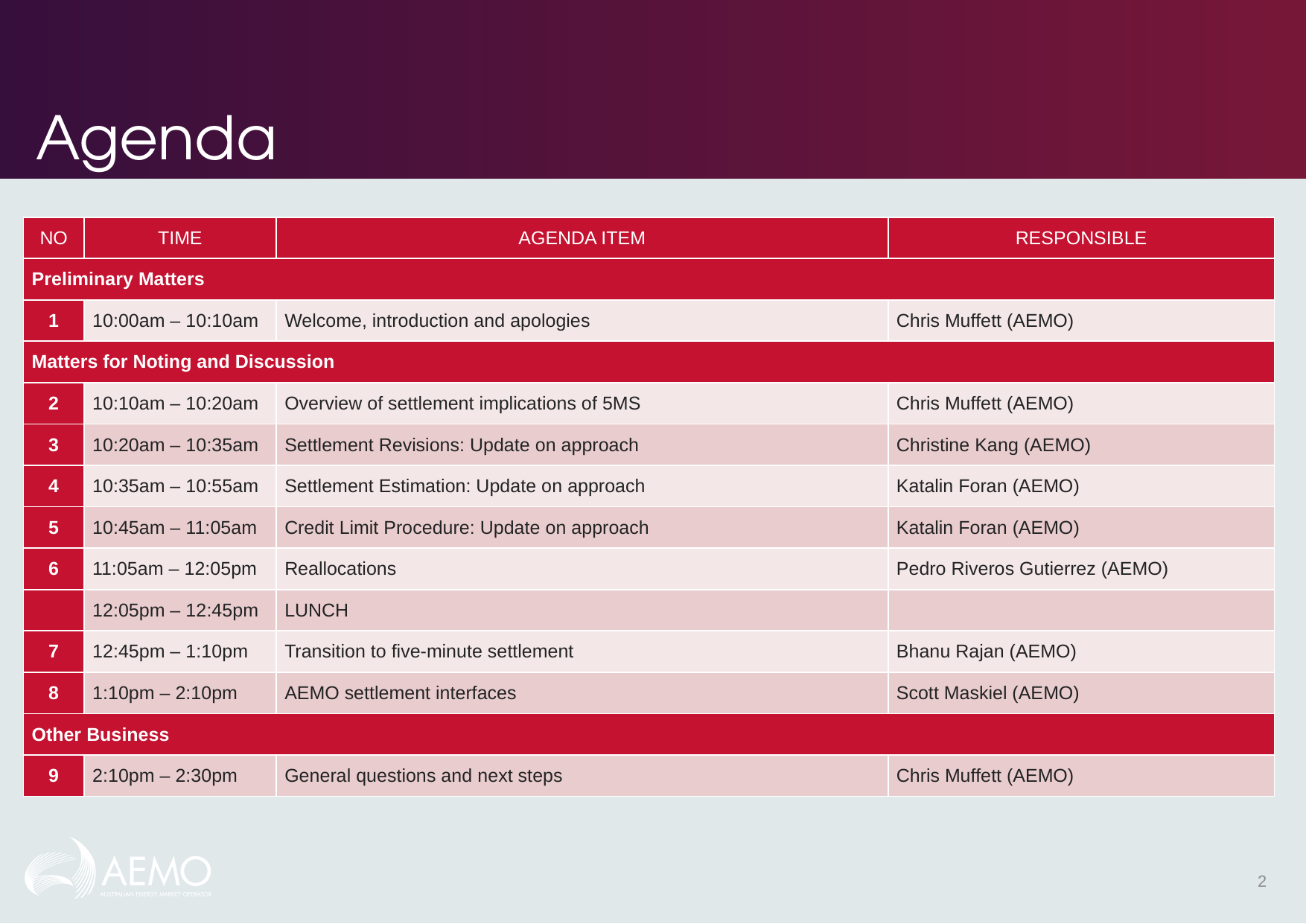

# Agenda
| NO | Time | AGENDA ITEM | Responsible |
| --- | --- | --- | --- |
| Preliminary Matters |  |  |  |
| 1 | 10:00am – 10:10am | Welcome, introduction and apologies | Chris Muffett (AEMO) |
| Matters for Noting and Discussion |  |  |  |
| 2 | 10:10am – 10:20am | Overview of settlement implications of 5MS | Chris Muffett (AEMO) |
| 3 | 10:20am – 10:35am | Settlement Revisions: Update on approach | Christine Kang (AEMO) |
| 4 | 10:35am – 10:55am | Settlement Estimation: Update on approach | Katalin Foran (AEMO) |
| 5 | 10:45am – 11:05am | Credit Limit Procedure: Update on approach | Katalin Foran (AEMO) |
| 6 | 11:05am – 12:05pm | Reallocations | Pedro Riveros Gutierrez (AEMO) |
|  | 12:05pm – 12:45pm | LUNCH |  |
| 7 | 12:45pm – 1:10pm | Transition to five-minute settlement | Bhanu Rajan (AEMO) |
| 8 | 1:10pm – 2:10pm | AEMO settlement interfaces | Scott Maskiel (AEMO) |
| Other Business |  |  |  |
| 9 | 2:10pm – 2:30pm | General questions and next steps | Chris Muffett (AEMO) |

2